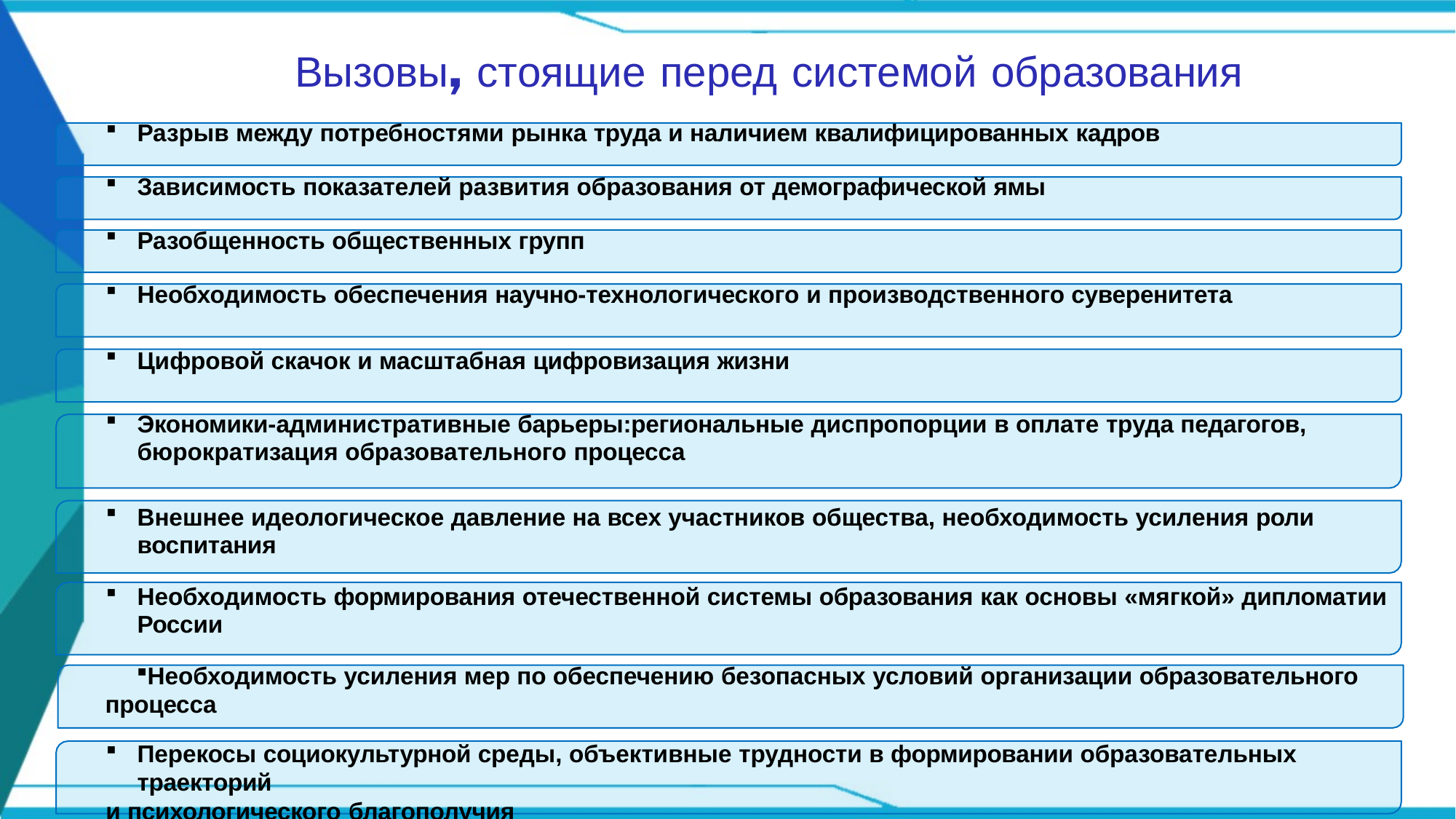

# Вызовы, стоящие перед системой образования
Разрыв между потребностями рынка труда и наличием квалифицированных кадров
Зависимость показателей развития образования от демографической ямы
Разобщенность общественных групп
Необходимость обеспечения научно-технологического и производственного суверенитета

Цифровой скачок и масштабная цифровизация жизни

Экономики-административные барьеры:региональные диспропорции в оплате труда педагогов, бюрократизация образовательного процесса

Внешнее идеологическое давление на всех участников общества, необходимость усиления роли воспитания
Необходимость формирования отечественной системы образования как основы «мягкой» дипломатии России
Необходимость усиления мер по обеспечению безопасных условий организации образовательного процесса
Перекосы социокультурной среды, объективные трудности в формировании образовательных траекторий
и психологического благополучия